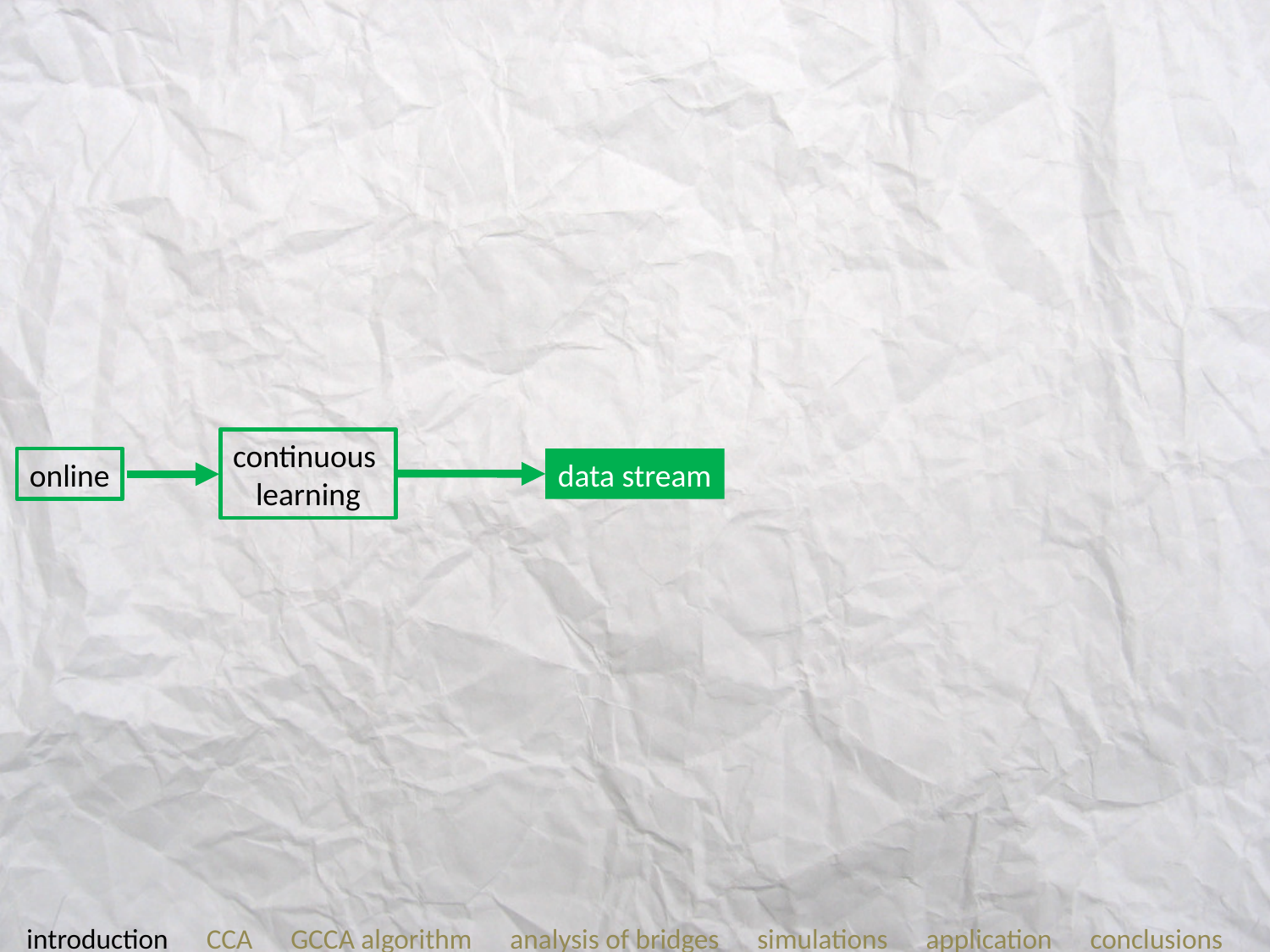

continuous
learning
online
data stream
introduction      CCA      GCCA algorithm      analysis of bridges      simulations      application      conclusions